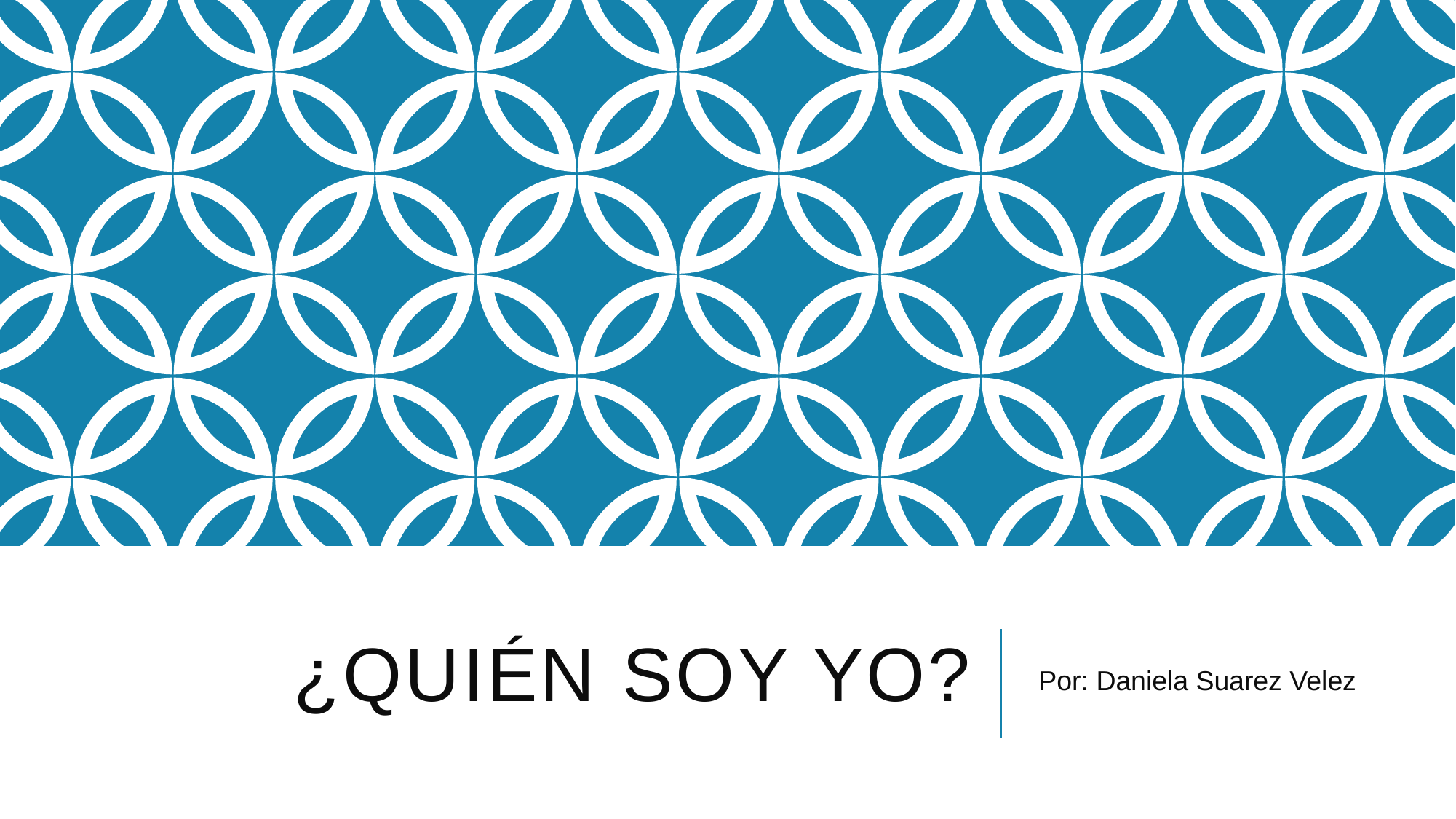

# ¿Quién soy yo?
Por: Daniela Suarez Velez